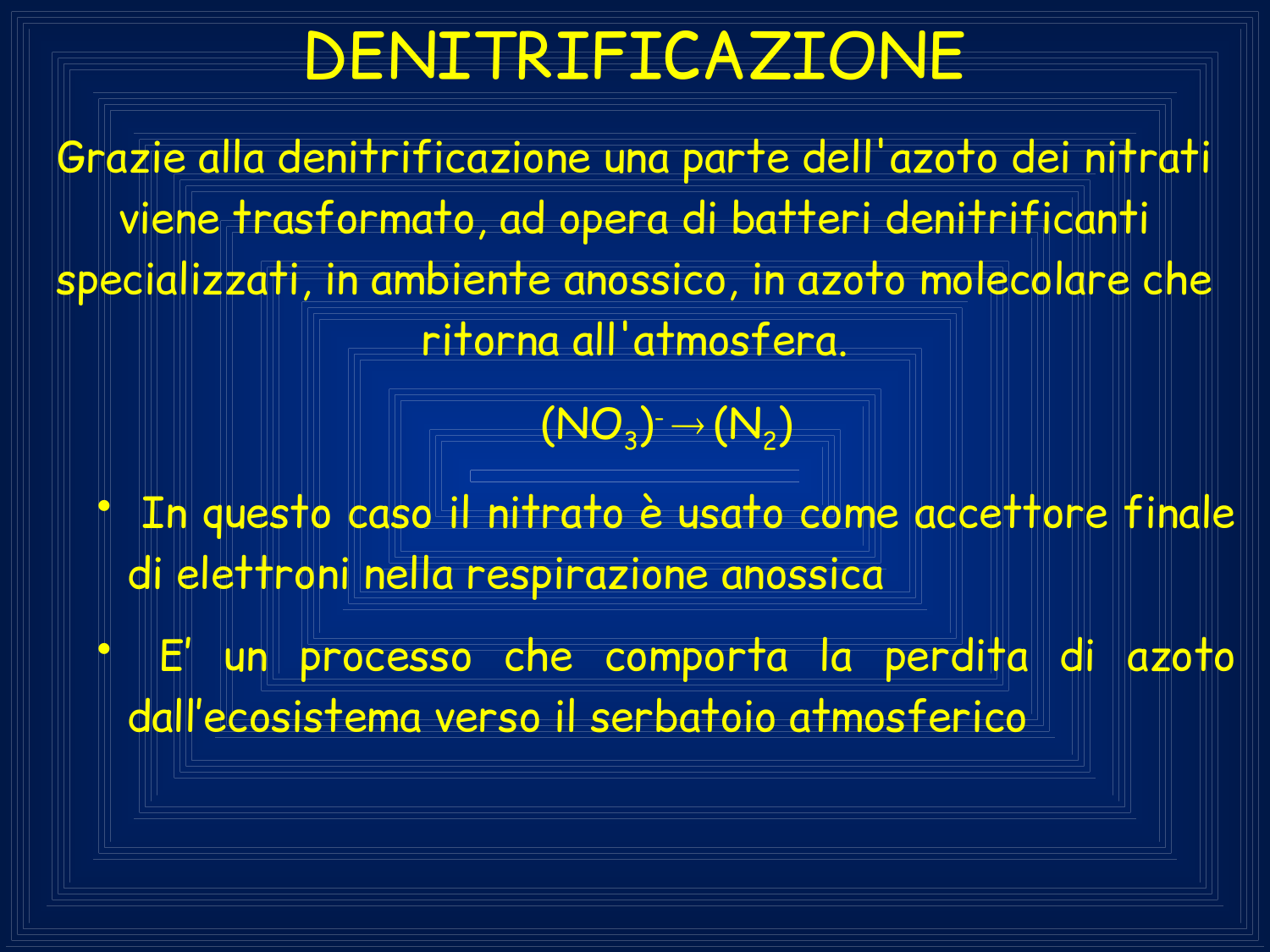

DENITRIFICAZIONE

Grazie alla denitrificazione una parte dell'azoto dei nitrati viene trasformato, ad opera di batteri denitrificanti specializzati, in ambiente anossico, in azoto molecolare che ritorna all'atmosfera.
(NO3)- → (N2)
 In questo caso il nitrato è usato come accettore finale di elettroni nella respirazione anossica
 E’ un processo che comporta la perdita di azoto dall’ecosistema verso il serbatoio atmosferico